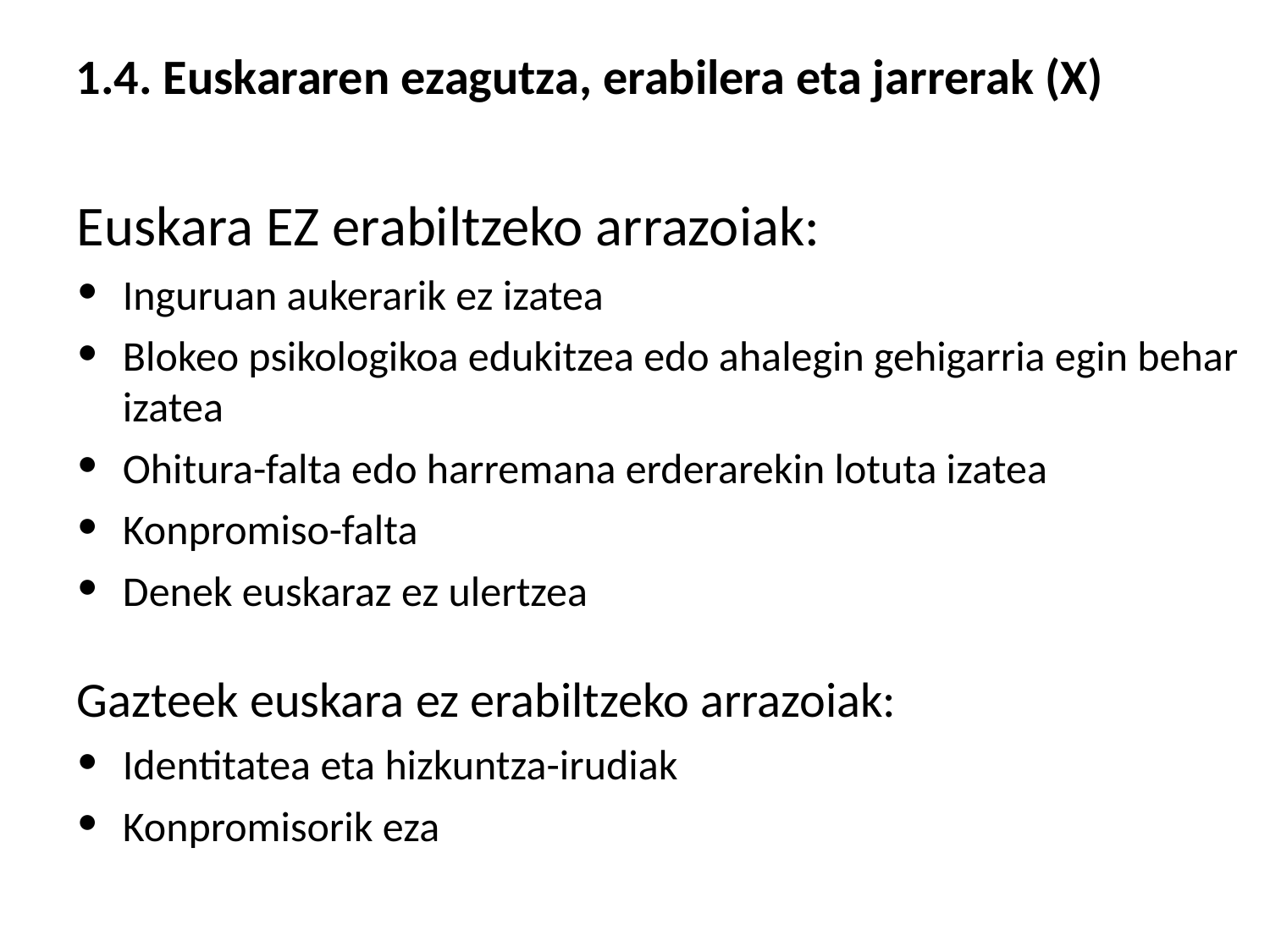

1.4. Euskararen ezagutza, erabilera eta jarrerak (X)
Euskara EZ erabiltzeko arrazoiak:
Inguruan aukerarik ez izatea
Blokeo psikologikoa edukitzea edo ahalegin gehigarria egin behar izatea
Ohitura-falta edo harremana erderarekin lotuta izatea
Konpromiso-falta
Denek euskaraz ez ulertzea

Gazteek euskara ez erabiltzeko arrazoiak:
Identitatea eta hizkuntza-irudiak
Konpromisorik eza